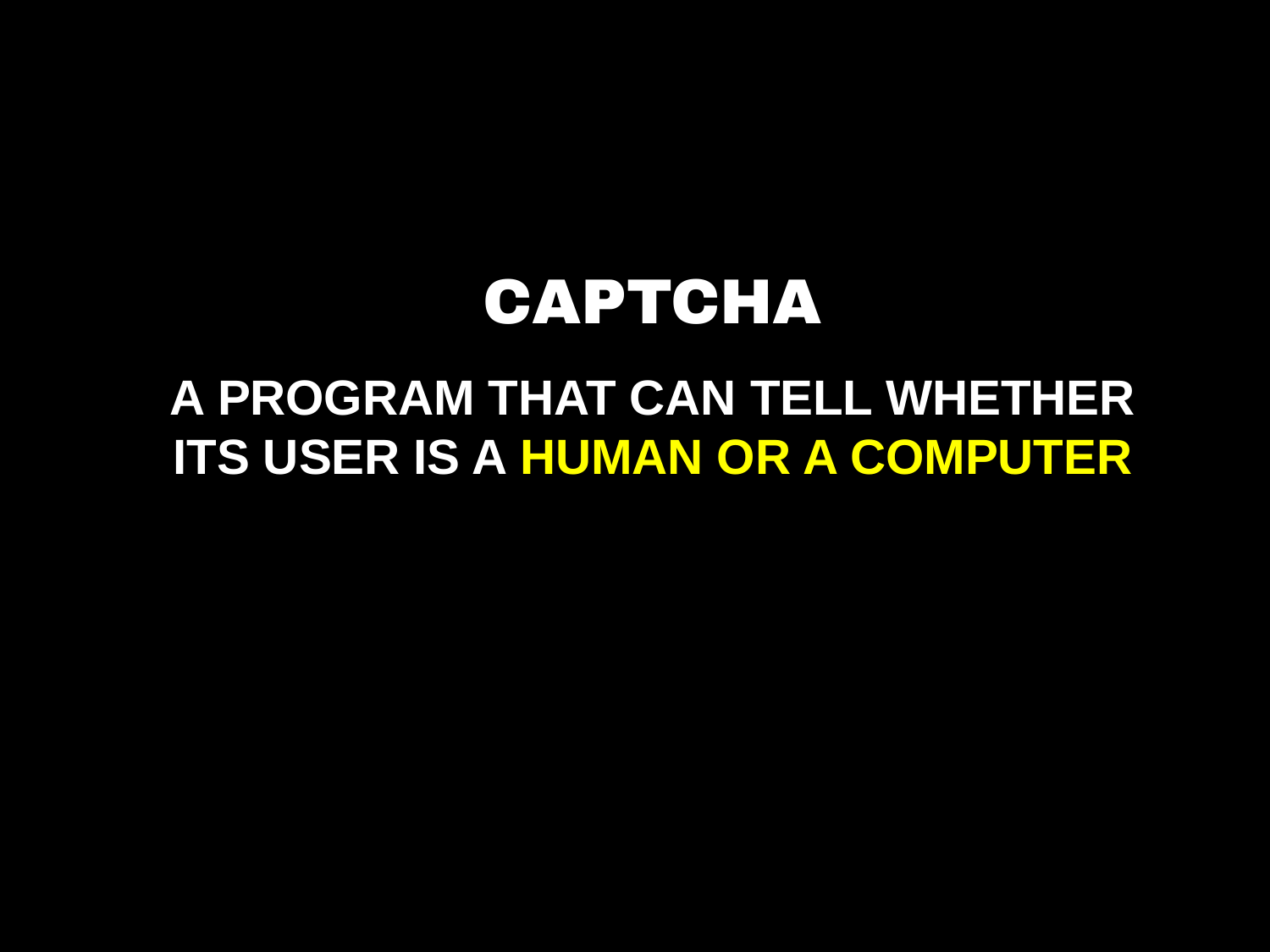

CAPTCHA
A PROGRAM THAT CAN TELL WHETHER ITS USER IS A HUMAN OR A COMPUTER